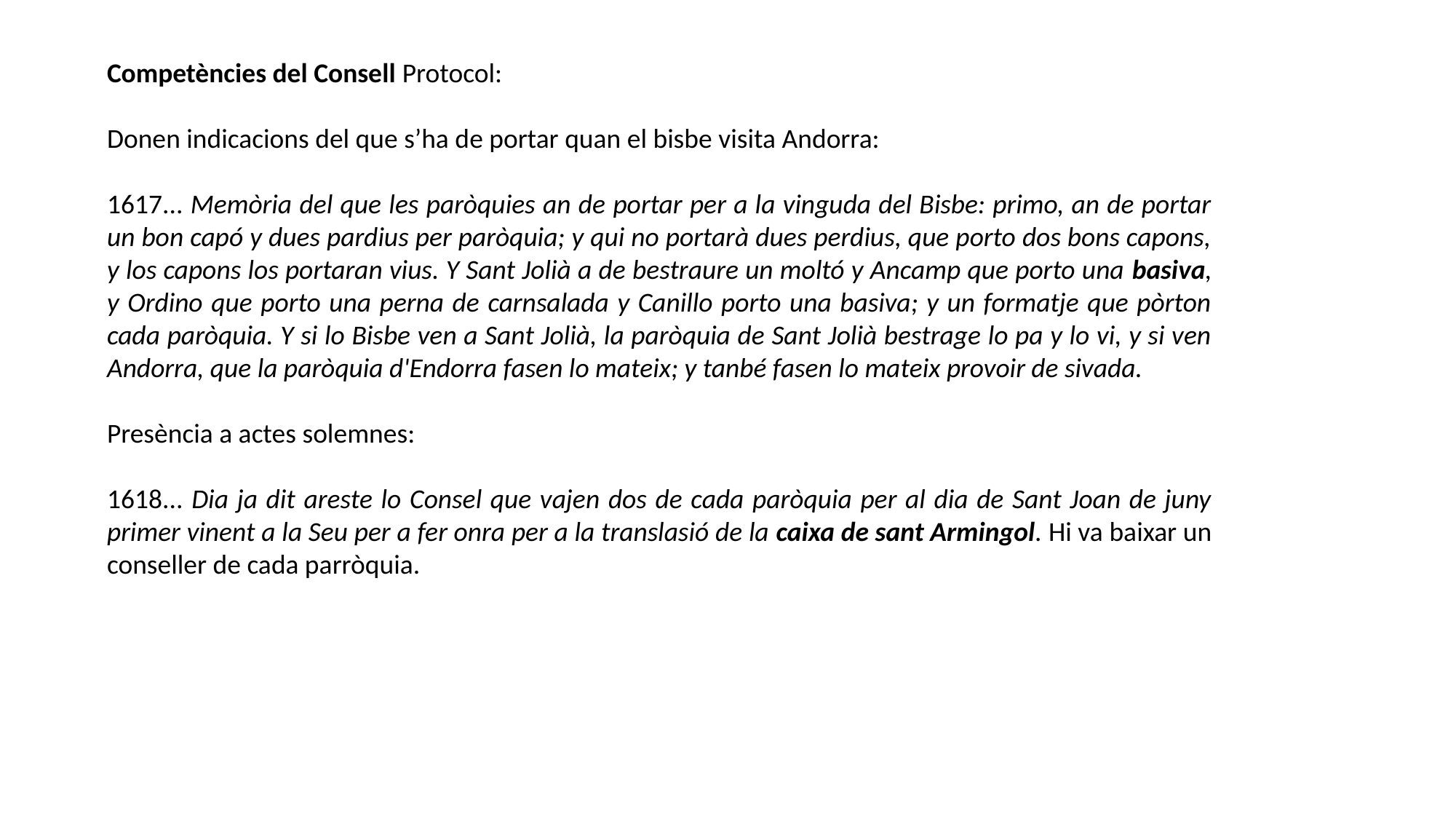

Competències del Consell Protocol:

Donen indicacions del que s’ha de portar quan el bisbe visita Andorra:

1617... Memòria del que les paròquies an de portar per a la vinguda del Bisbe: primo, an de portar un bon capó y dues pardius per paròquia; y qui no portarà dues perdius, que porto dos bons capons, y los capons los portaran vius. Y Sant Jolià a de bestraure un moltó y Ancamp que porto una basiva, y Ordino que porto una perna de carnsalada y Canillo porto una basiva; y un formatje que pòrton cada paròquia. Y si lo Bisbe ven a Sant Jolià, la paròquia de Sant Jolià bestrage lo pa y lo vi, y si ven Andorra, que la paròquia d'Endorra fasen lo mateix; y tanbé fasen lo mateix provoir de sivada.

Presència a actes solemnes:

1618... Dia ja dit areste lo Consel que vajen dos de cada paròquia per al dia de Sant Joan de juny primer vinent a la Seu per a fer onra per a la translasió de la caixa de sant Armingol. Hi va baixar un conseller de cada parròquia.